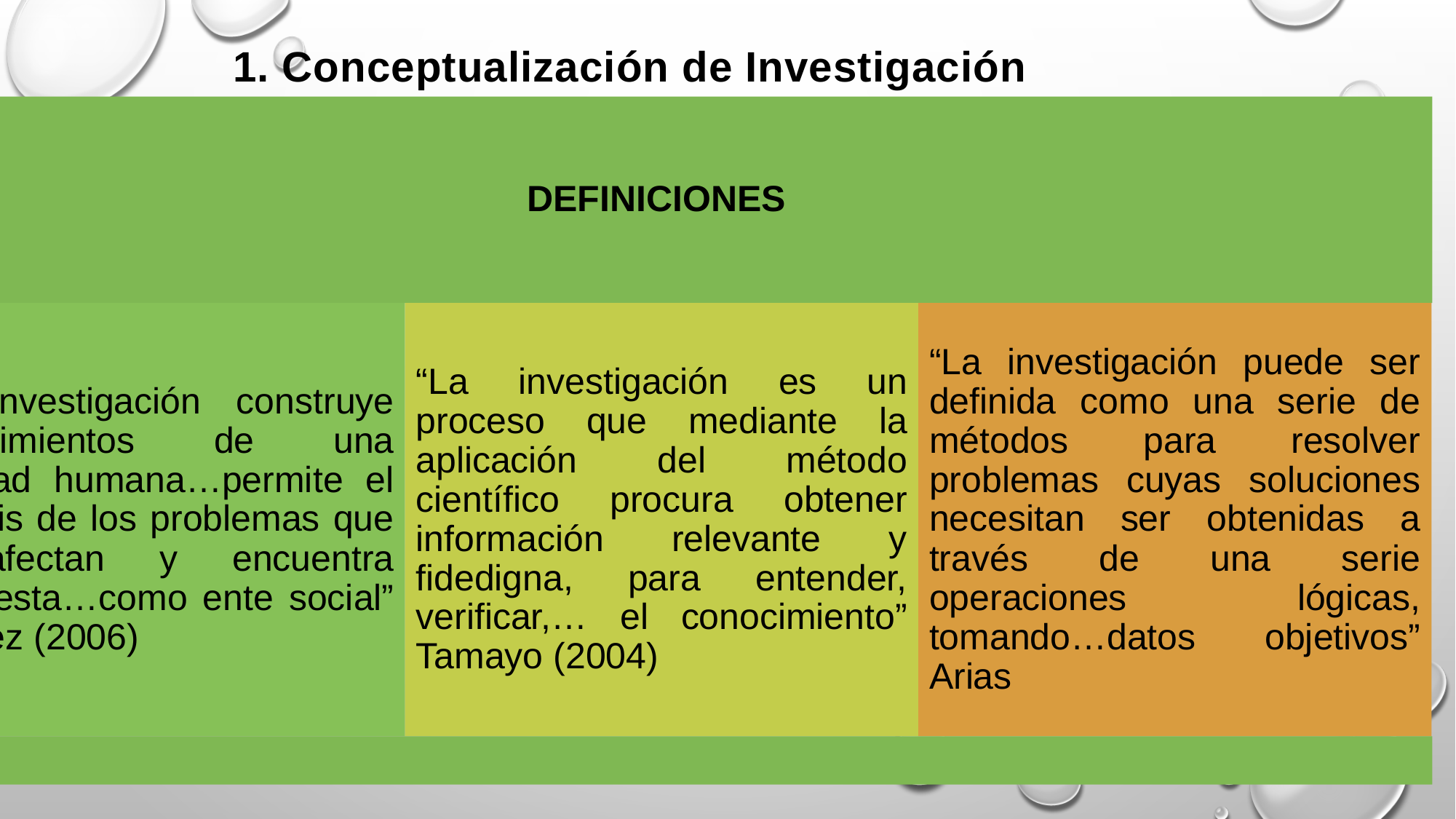

1. Conceptualización de Investigación
DEFINICIONES
“La investigación construye conocimientos de una realidad humana…permite el análisis de los problemas que le afectan y encuentra respuesta…como ente social” Álvarez (2006)
“La investigación es un proceso que mediante la aplicación del método científico procura obtener información relevante y fidedigna, para entender, verificar,… el conocimiento” Tamayo (2004)
“La investigación puede ser definida como una serie de métodos para resolver problemas cuyas soluciones necesitan ser obtenidas a través de una serie operaciones lógicas, tomando…datos objetivos” Arias